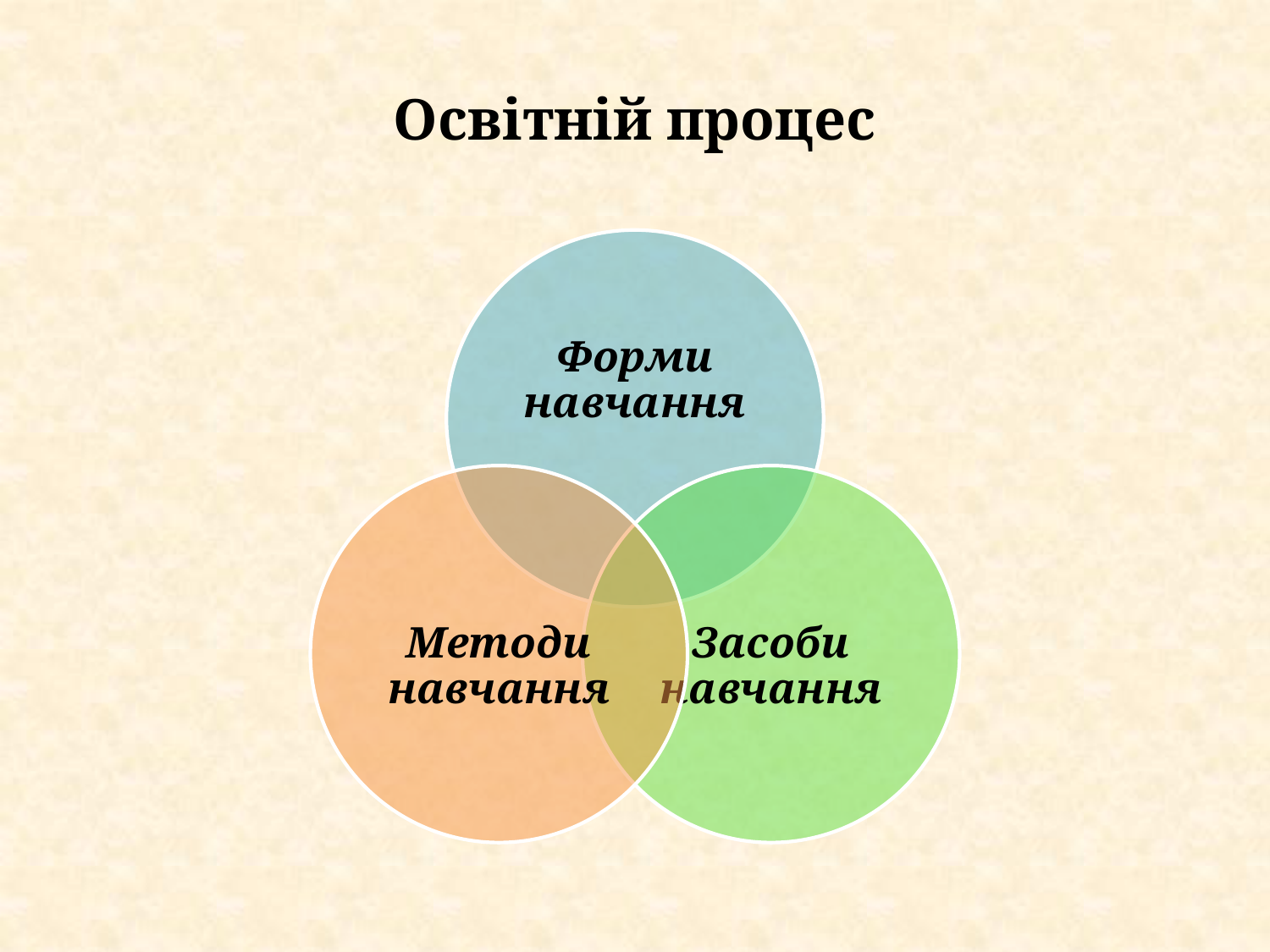

# Освітній процес
Форми навчання
Засоби навчання
Методи навчання